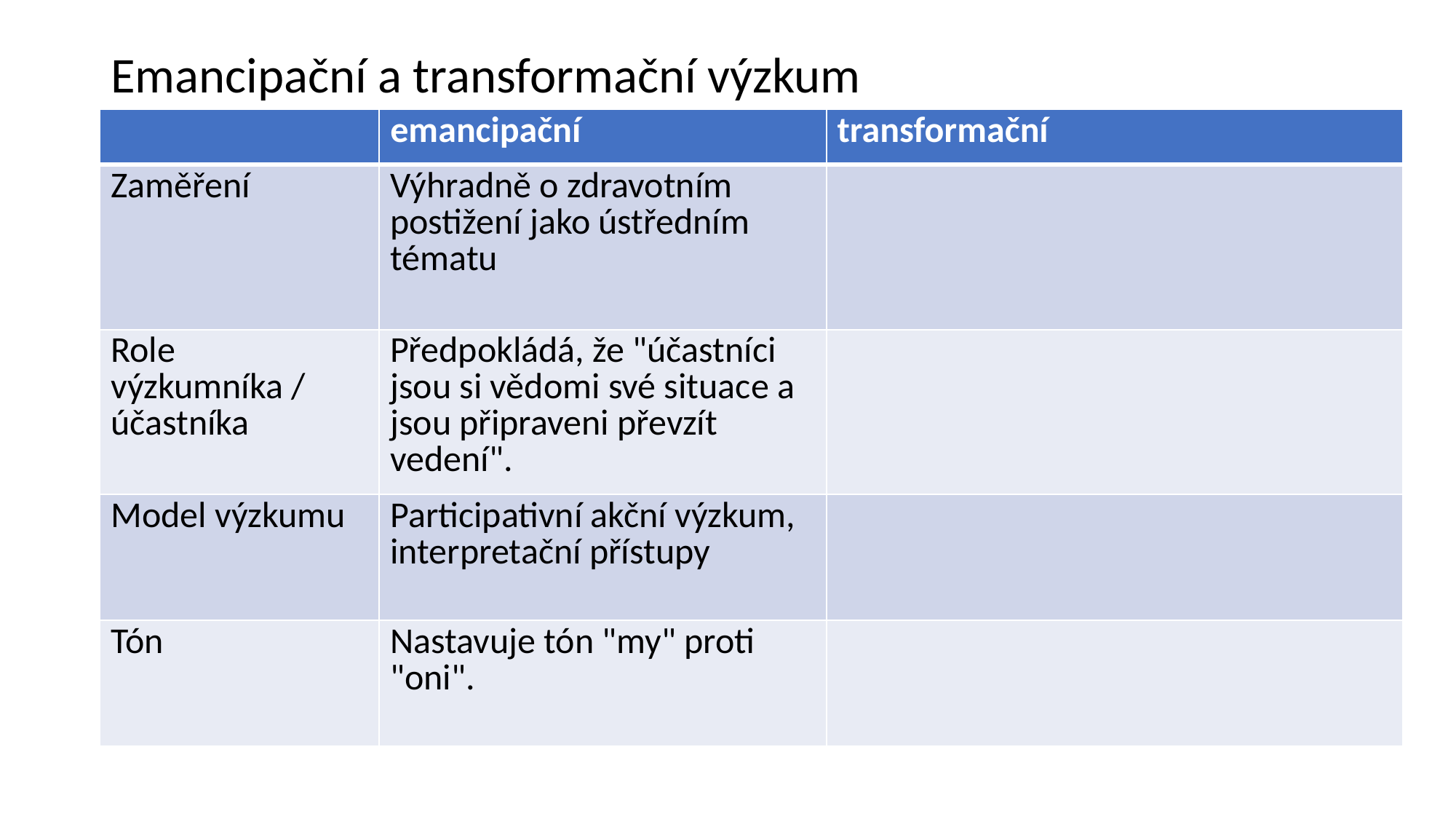

# Emancipační a transformační výzkum
|  | emancipační | transformační |
| --- | --- | --- |
| Zaměření | Výhradně o zdravotním postižení jako ústředním tématu |  |
| Role výzkumníka / účastníka | Předpokládá, že "účastníci jsou si vědomi své situace a jsou připraveni převzít vedení". |  |
| Model výzkumu | Participativní akční výzkum, interpretační přístupy |  |
| Tón | Nastavuje tón "my" proti "oni". |  |